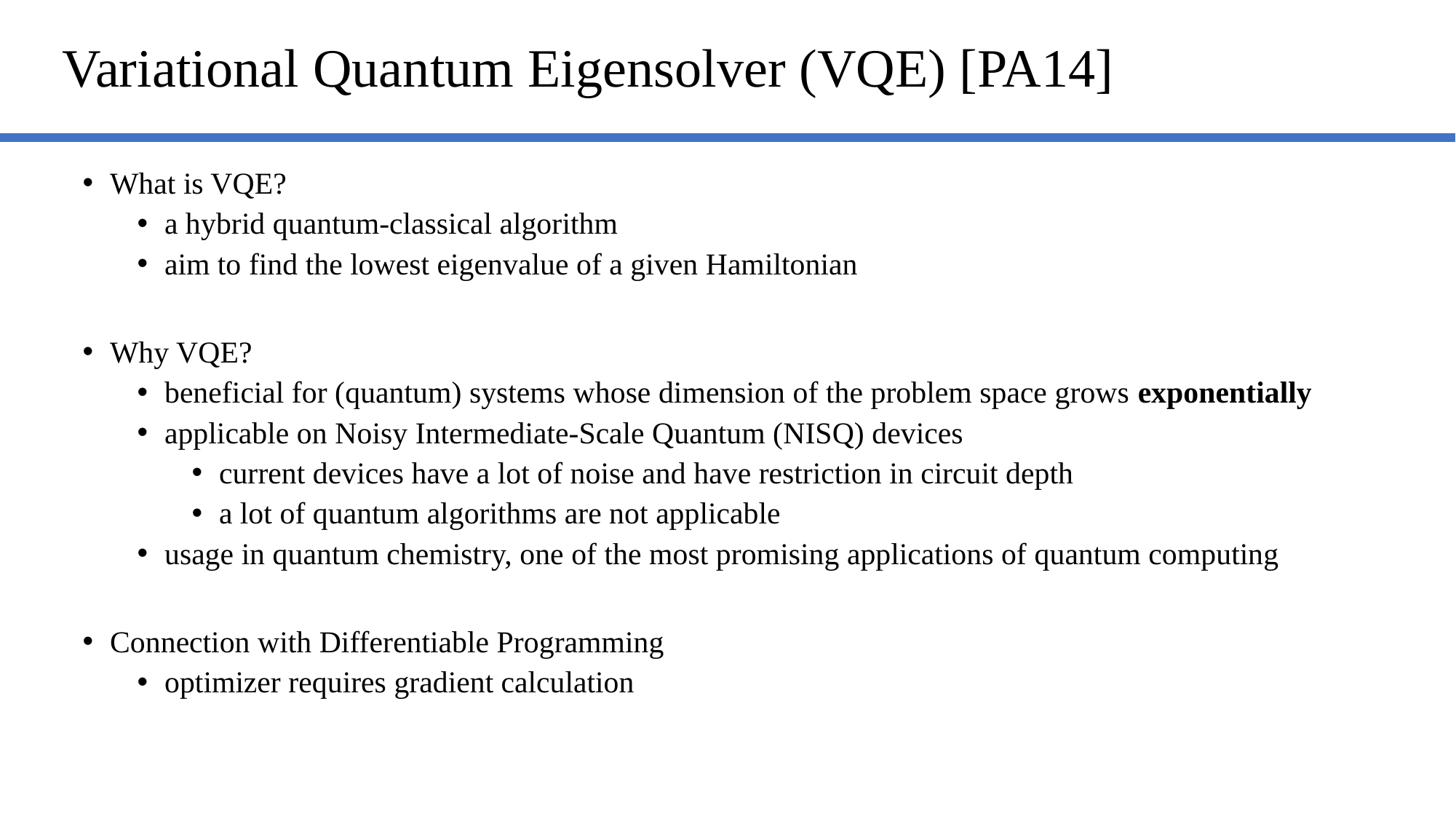

# Variational Quantum Eigensolver (VQE) [PA14]
What is VQE?
a hybrid quantum-classical algorithm
aim to find the lowest eigenvalue of a given Hamiltonian

Why VQE?
beneficial for (quantum) systems whose dimension of the problem space grows exponentially
applicable on Noisy Intermediate-Scale Quantum (NISQ) devices
current devices have a lot of noise and have restriction in circuit depth
a lot of quantum algorithms are not applicable
usage in quantum chemistry, one of the most promising applications of quantum computing

Connection with Differentiable Programming
optimizer requires gradient calculation